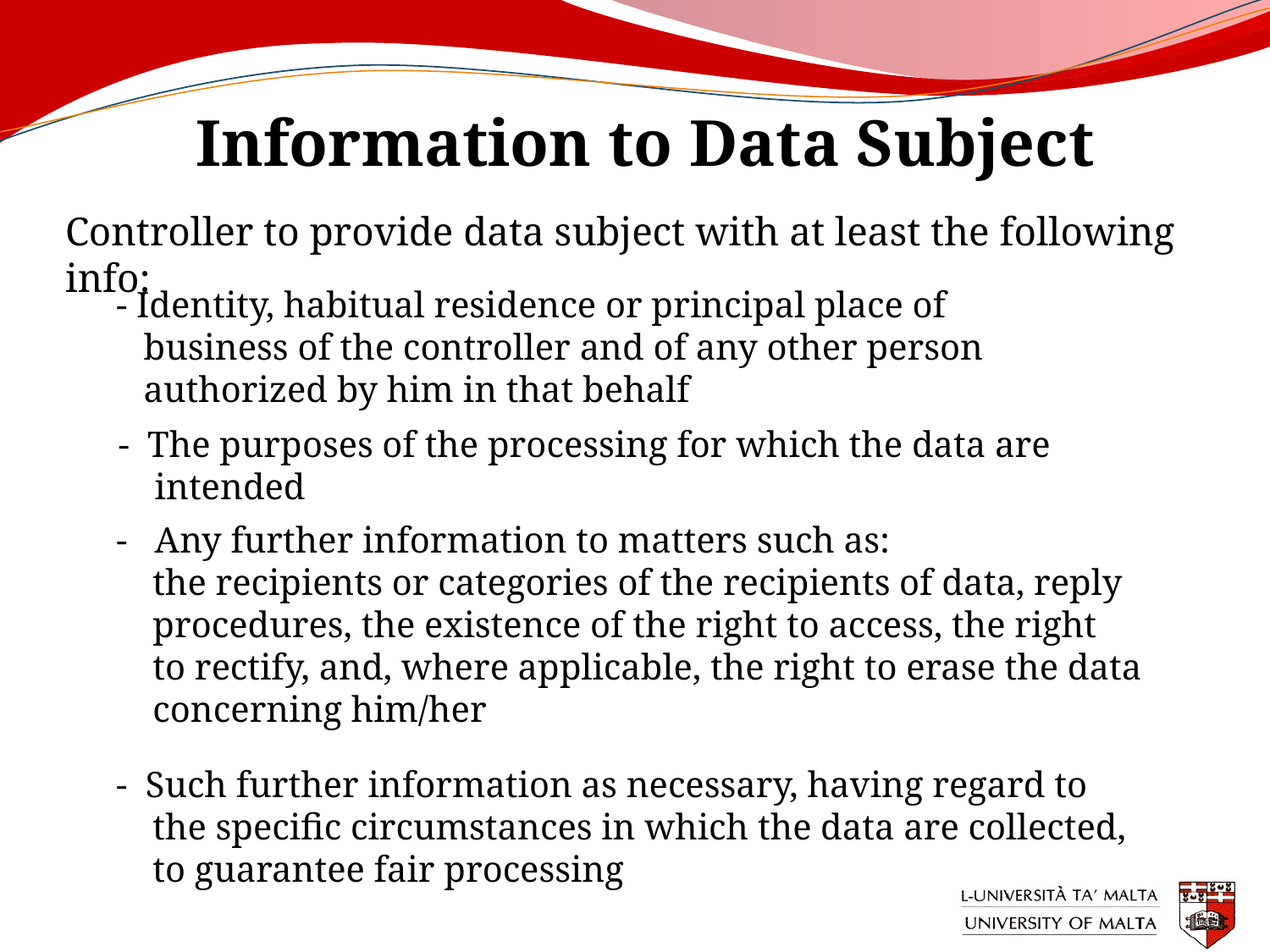

Information to Data Subject
Controller to provide data subject with at least the following info:
- Identity, habitual residence or principal place of
   business of the controller and of any other person
   authorized by him in that behalf
-  The purposes of the processing for which the data are
    intended
-   Any further information to matters such as:
    the recipients or categories of the recipients of data, reply
    procedures, the existence of the right to access, the right
    to rectify, and, where applicable, the right to erase the data
    concerning him/her
-  Such further information as necessary, having regard to
    the specific circumstances in which the data are collected,
    to guarantee fair processing